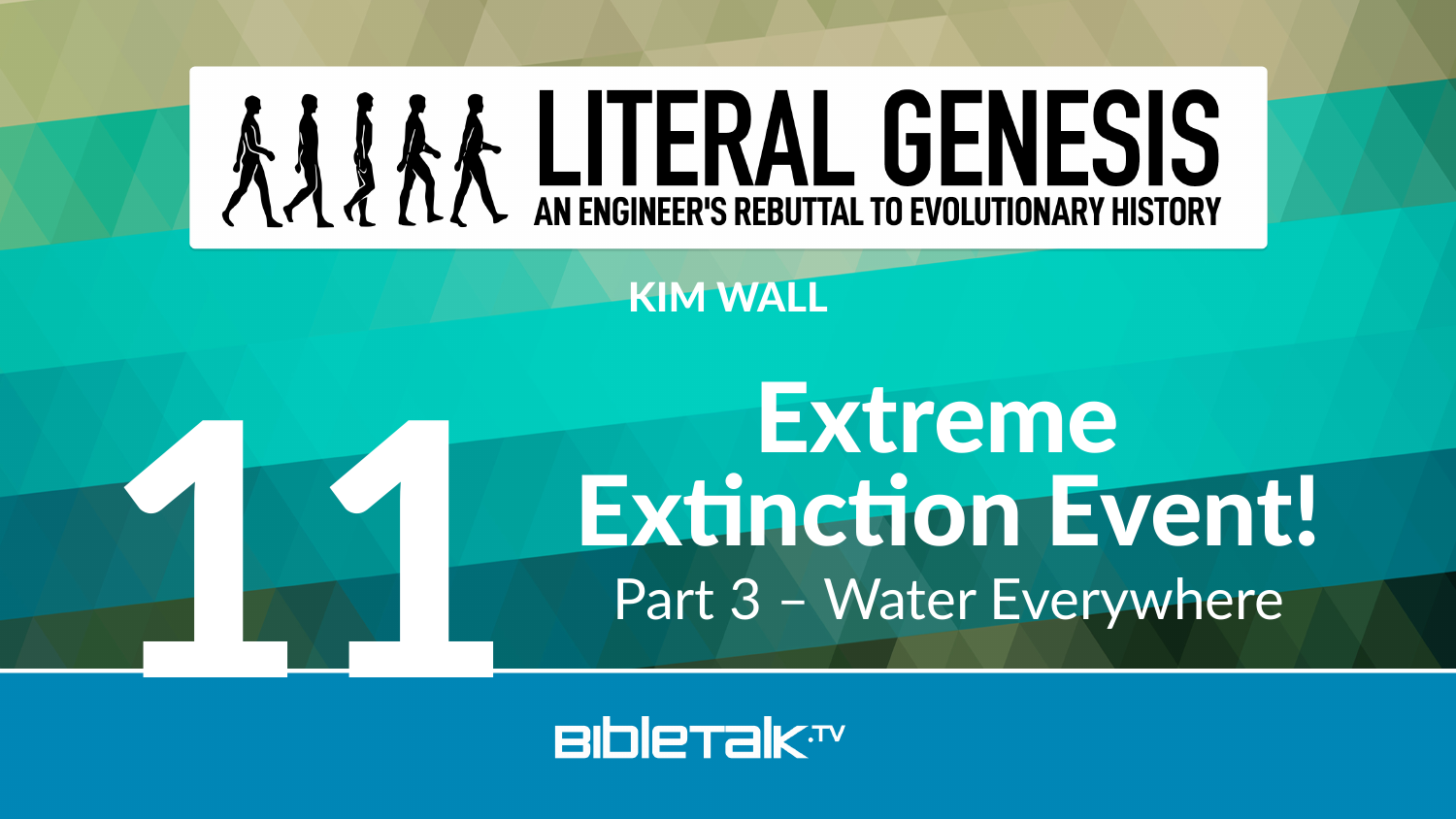

11
Extreme
Extinction Event!
Part 3 – Water Everywhere